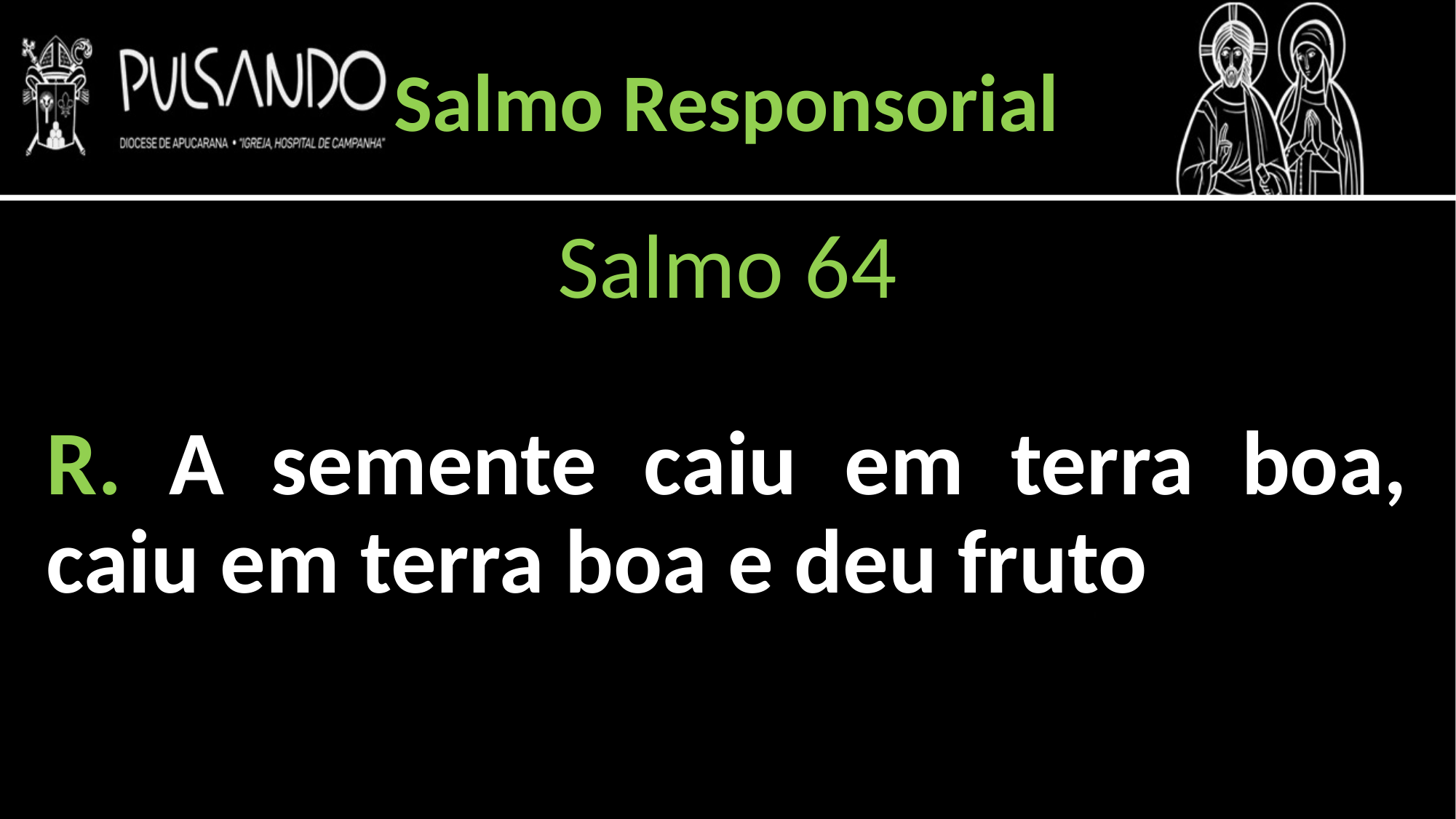

Salmo Responsorial
Salmo 64

R. A semente caiu em terra boa, caiu em terra boa e deu fruto